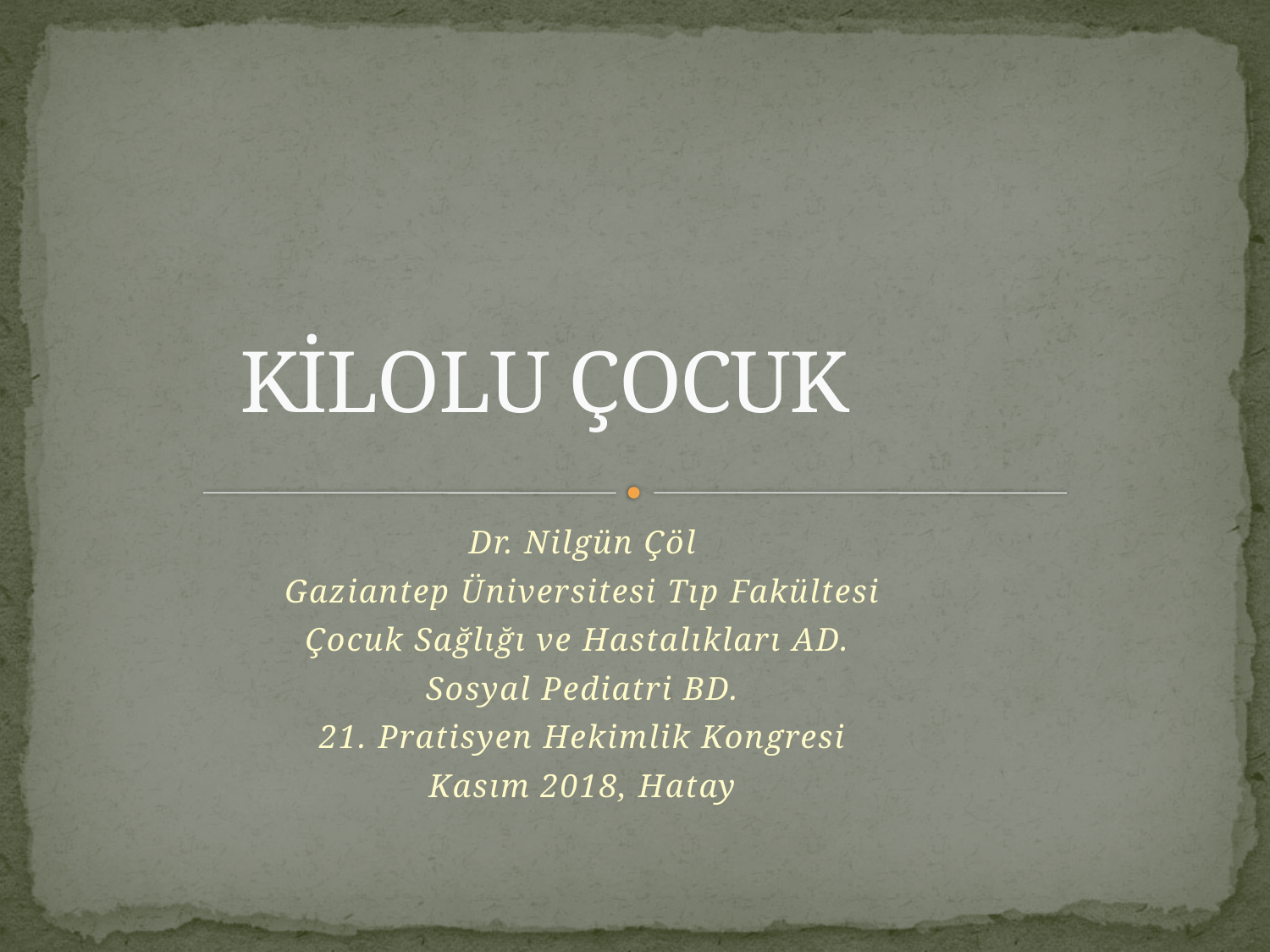

# KİLOLU ÇOCUK
Dr. Nilgün Çöl
Gaziantep Üniversitesi Tıp Fakültesi
Çocuk Sağlığı ve Hastalıkları AD.
Sosyal Pediatri BD.
21. Pratisyen Hekimlik Kongresi
Kasım 2018, Hatay